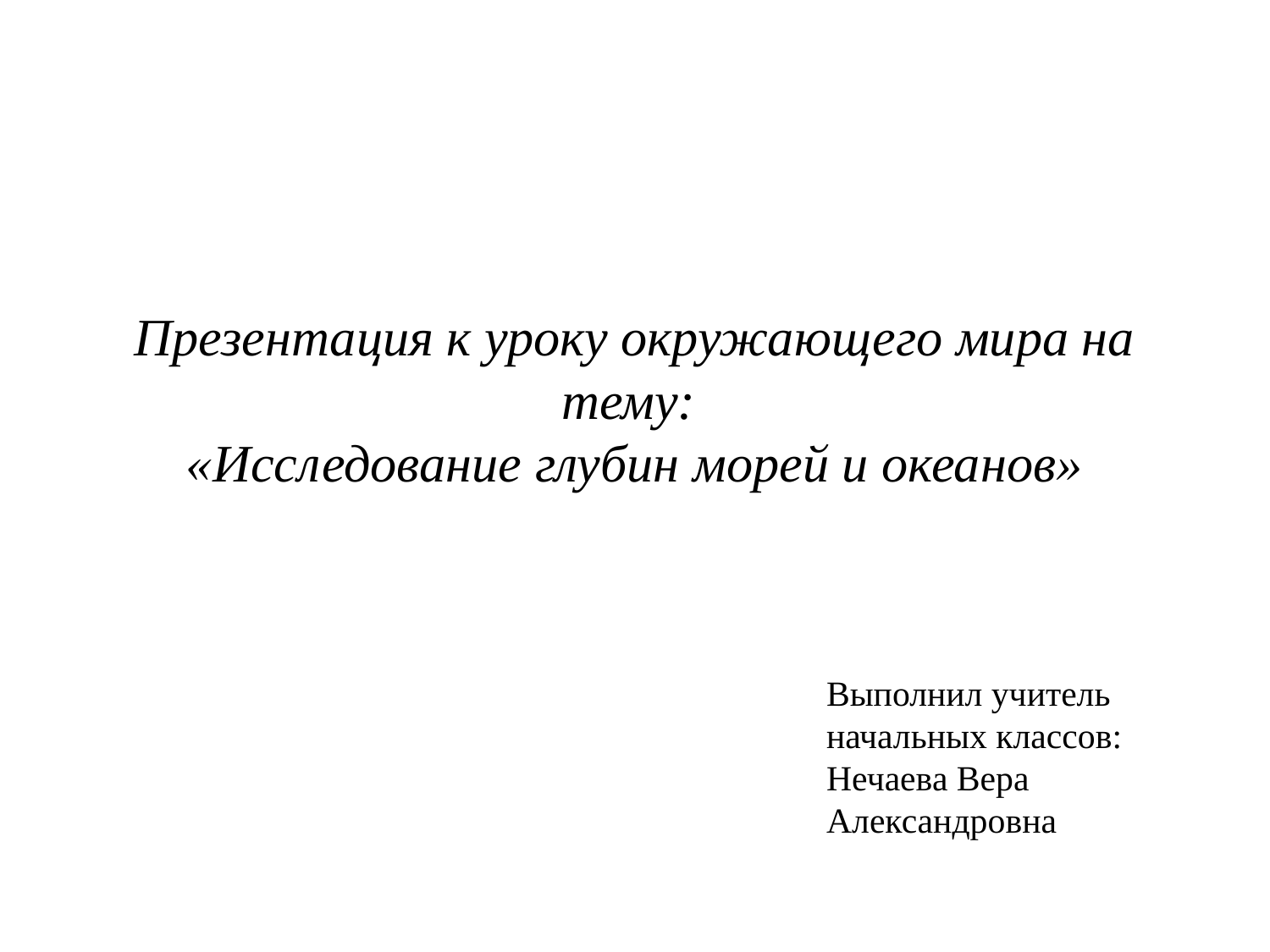

# Презентация к уроку окружающего мира на тему: «Исследование глубин морей и океанов»
Выполнил учитель начальных классов: Нечаева Вера Александровна